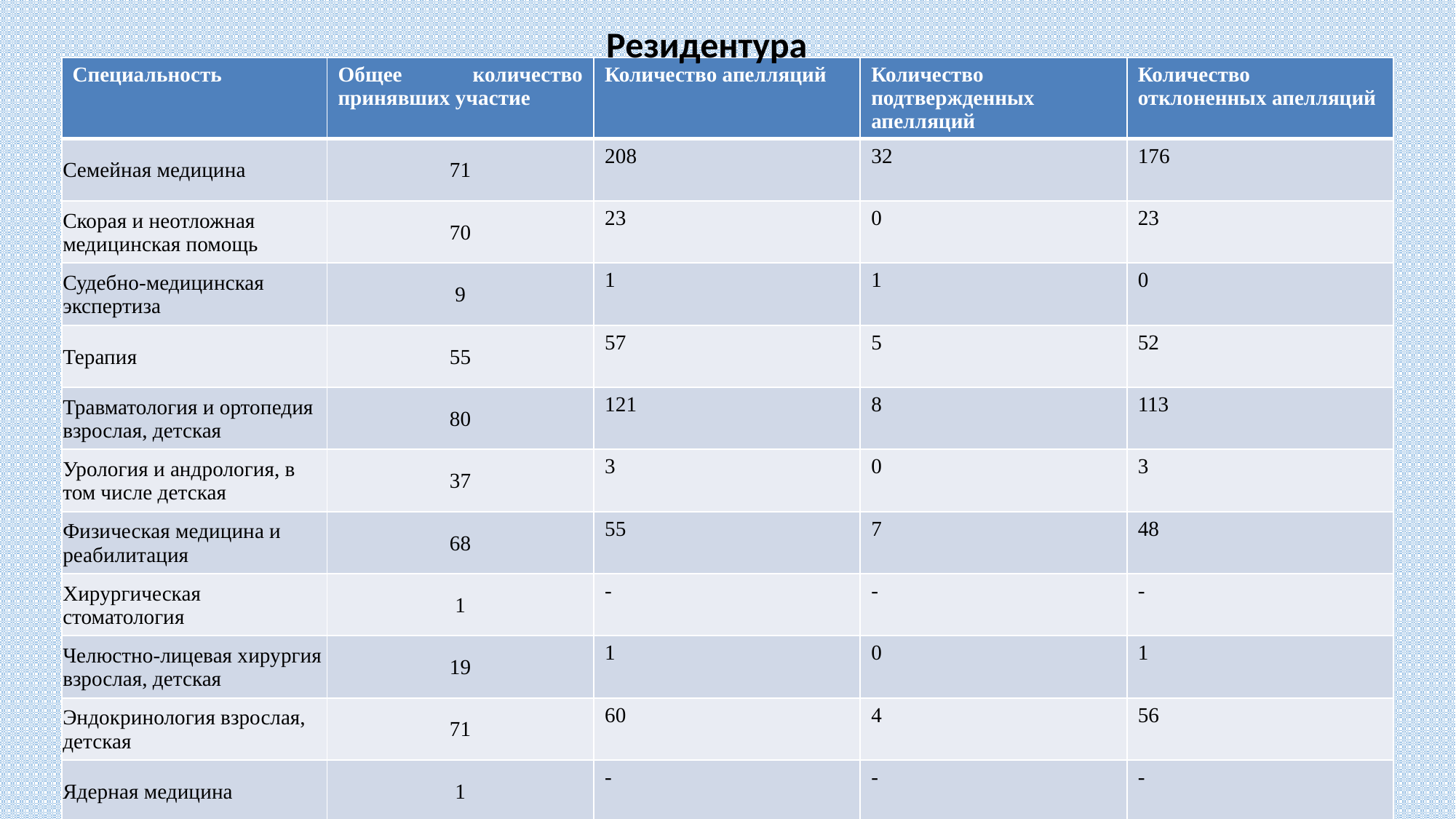

Резидентура
| Специальность | Общее количество принявших участие | Количество апелляций | Количество подтвержденных апелляций | Количество отклоненных апелляций |
| --- | --- | --- | --- | --- |
| Семейная медицина | 71 | 208 | 32 | 176 |
| Скорая и неотложная медицинская помощь | 70 | 23 | 0 | 23 |
| Судебно-медицинская экспертиза | 9 | 1 | 1 | 0 |
| Терапия | 55 | 57 | 5 | 52 |
| Травматология и ортопедия взрослая, детская | 80 | 121 | 8 | 113 |
| Урология и андрология, в том числе детская | 37 | 3 | 0 | 3 |
| Физическая медицина и реабилитация | 68 | 55 | 7 | 48 |
| Хирургическая стоматология | 1 | - | - | - |
| Челюстно-лицевая хирургия взрослая, детская | 19 | 1 | 0 | 1 |
| Эндокринология взрослая, детская | 71 | 60 | 4 | 56 |
| Ядерная медицина | 1 | - | - | - |